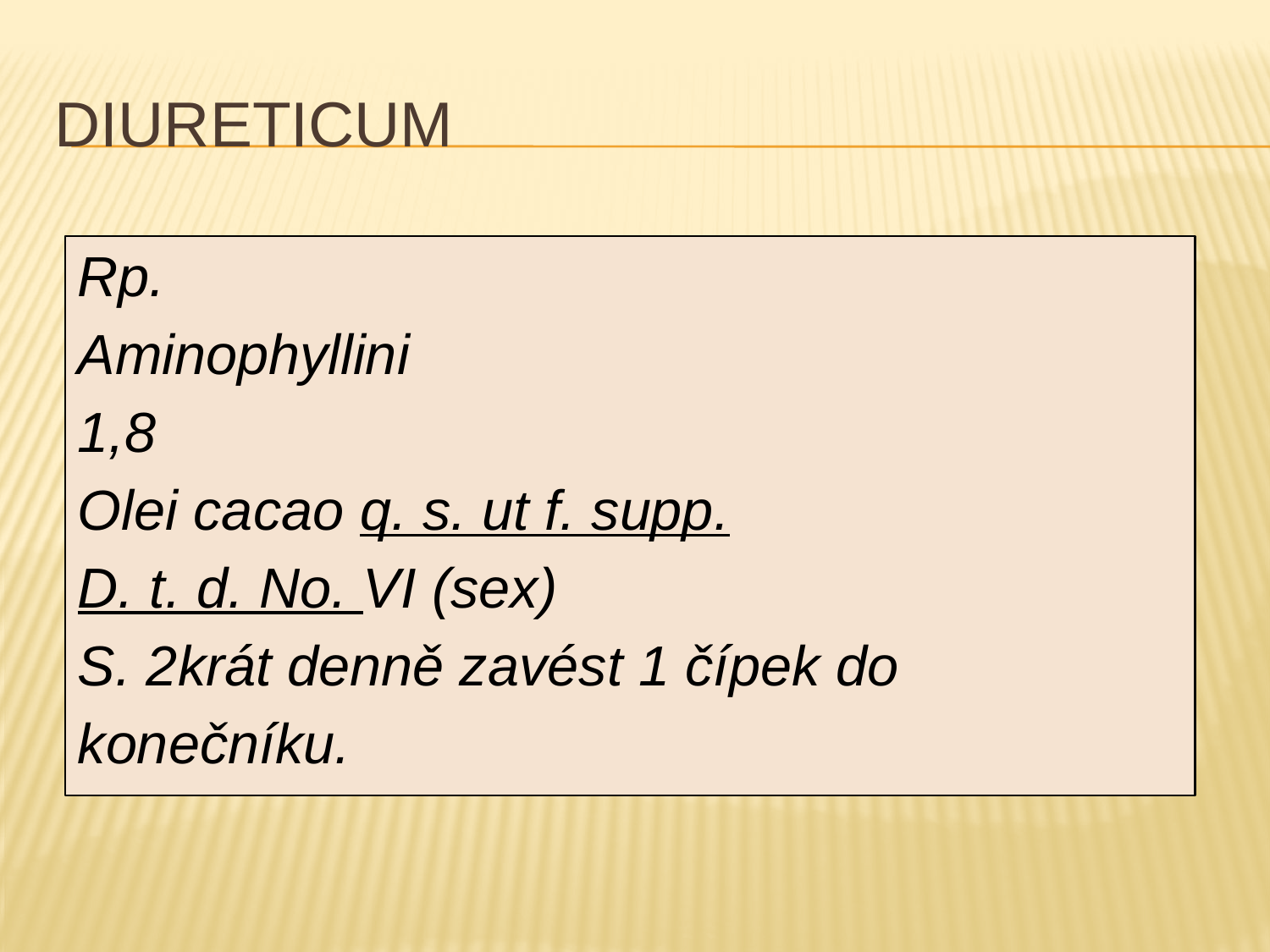

# diureticum
Rp.
Aminophyllini					         1,8
Olei cacao q. s. ut f. supp.
D. t. d. No. VI (sex)
S. 2krát denně zavést 1 čípek do konečníku.